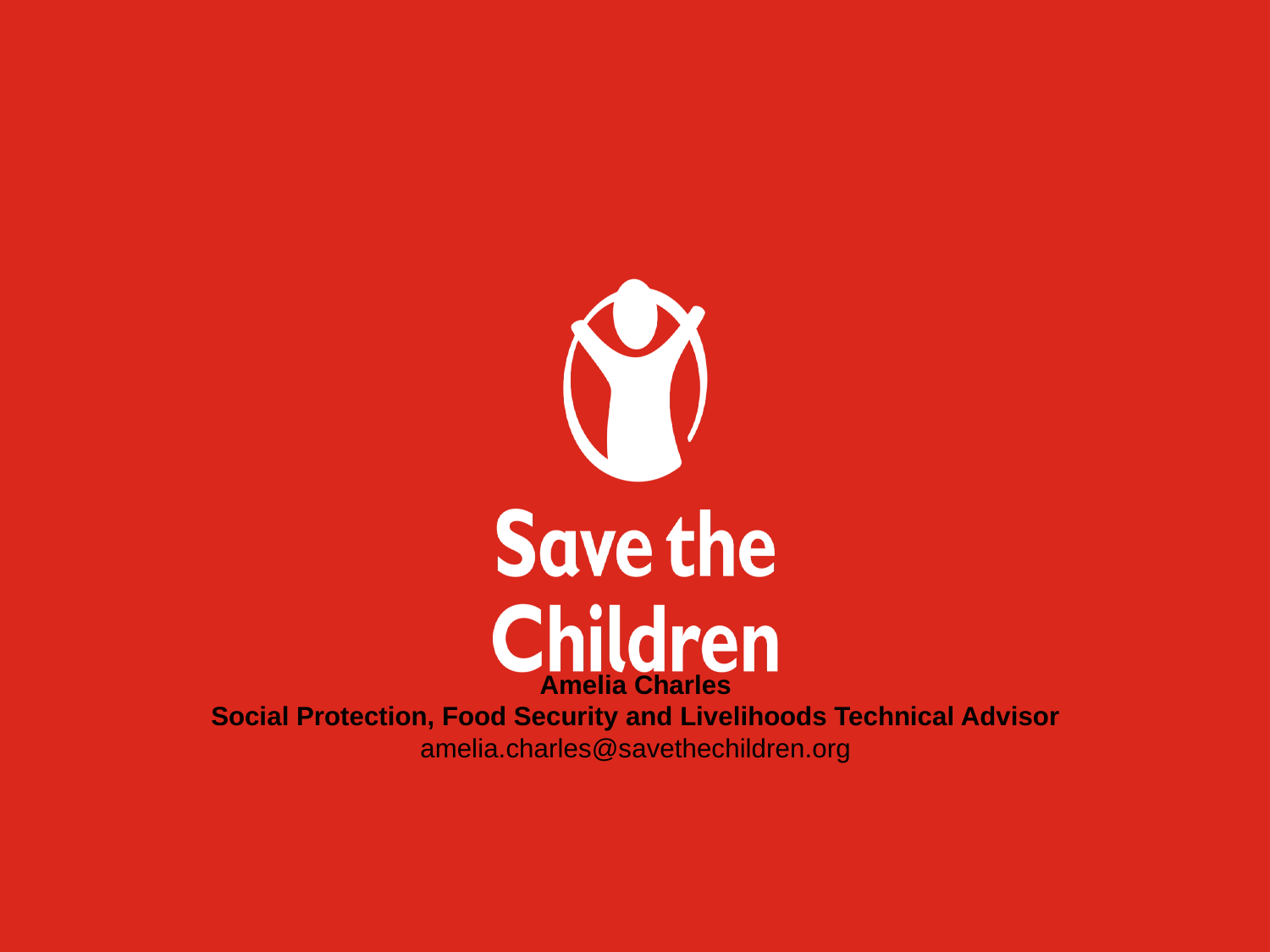

Amelia Charles
Social Protection, Food Security and Livelihoods Technical Advisor
amelia.charles@savethechildren.org